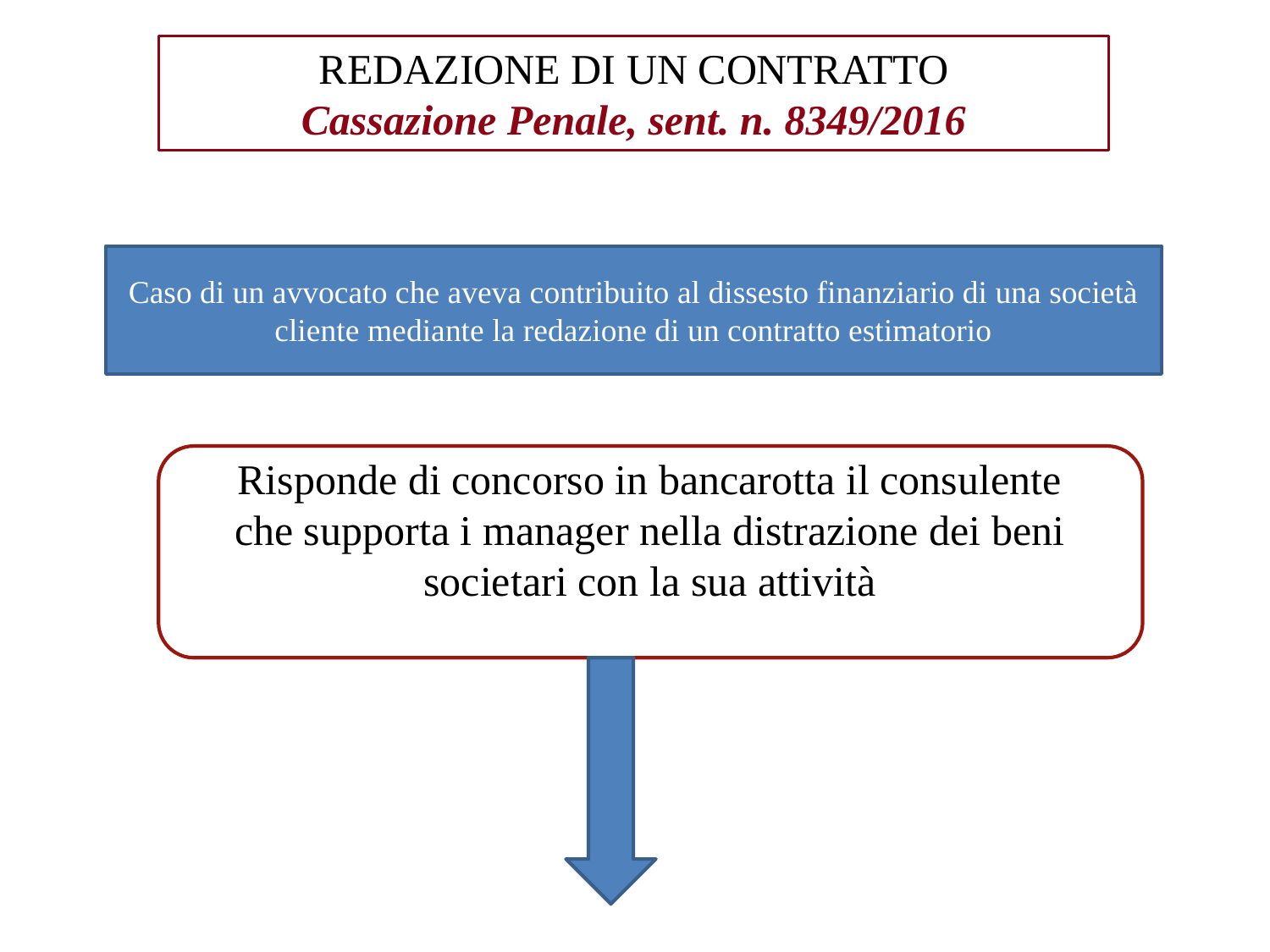

REDAZIONE DI UN CONTRATTO
Cassazione Penale, sent. n. 8349/2016

Caso di un avvocato che aveva contribuito al dissesto finanziario di una società cliente mediante la redazione di un contratto estimatorio

Risponde di concorso in bancarotta il consulente che supporta i manager nella distrazione dei beni societari con la sua attività